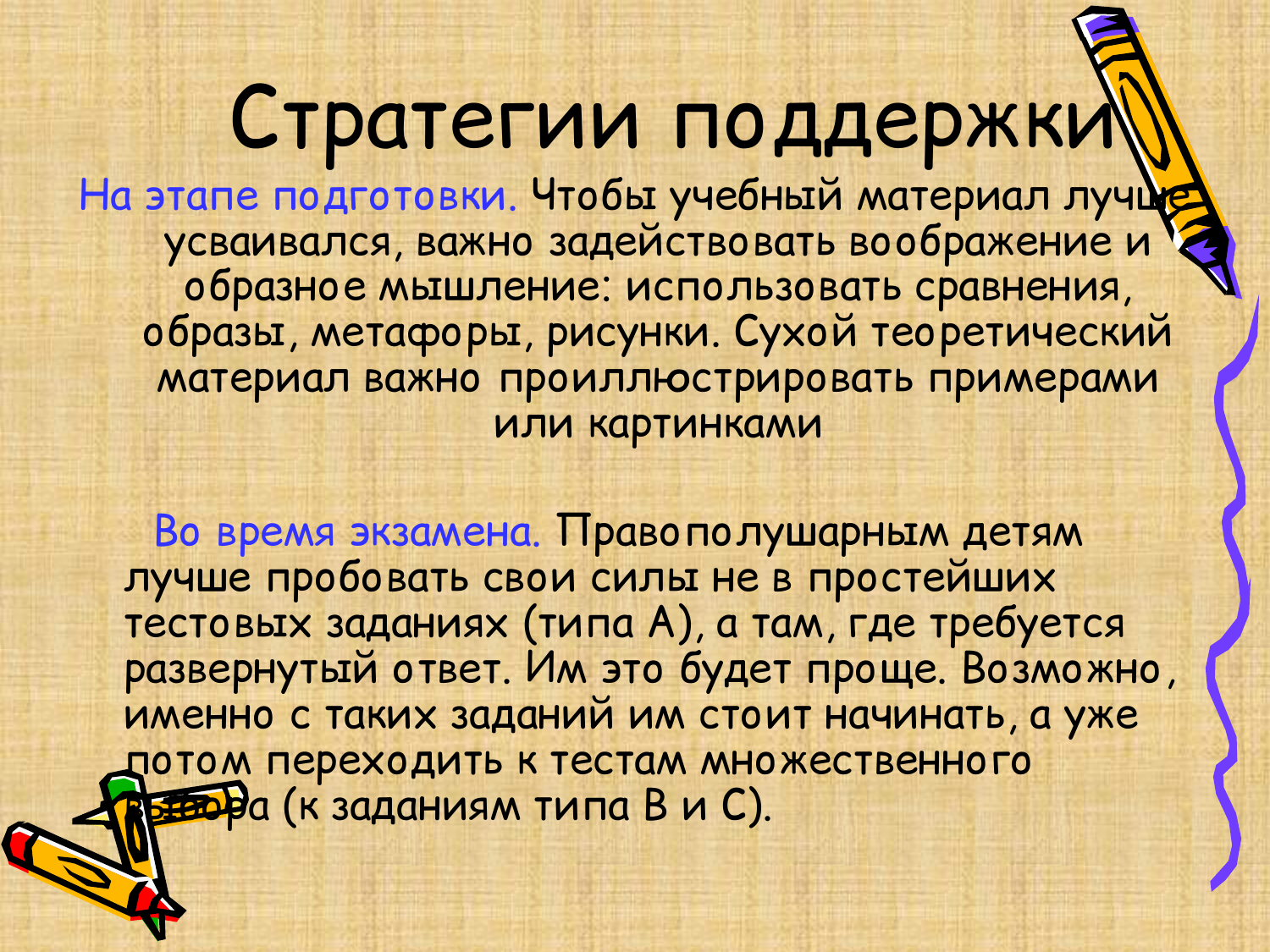

# Стратегии поддержки
На этапе подготовки. Чтобы учебный материал лучше усваивался, важно задействовать воображение и образное мышление: использовать сравнения, образы, метафоры, рисунки. Сухой теоретический материал важно проиллюстрировать примерами или картинками

      Во время экзамена. Правополушарным детям лучше пробовать свои силы не в простейших тестовых заданиях (типа А), а там, где требуется развернутый ответ. Им это будет проще. Возможно, именно с таких заданий им стоит начинать, а уже потом переходить к тестам множественного выбора (к заданиям типа В и С).